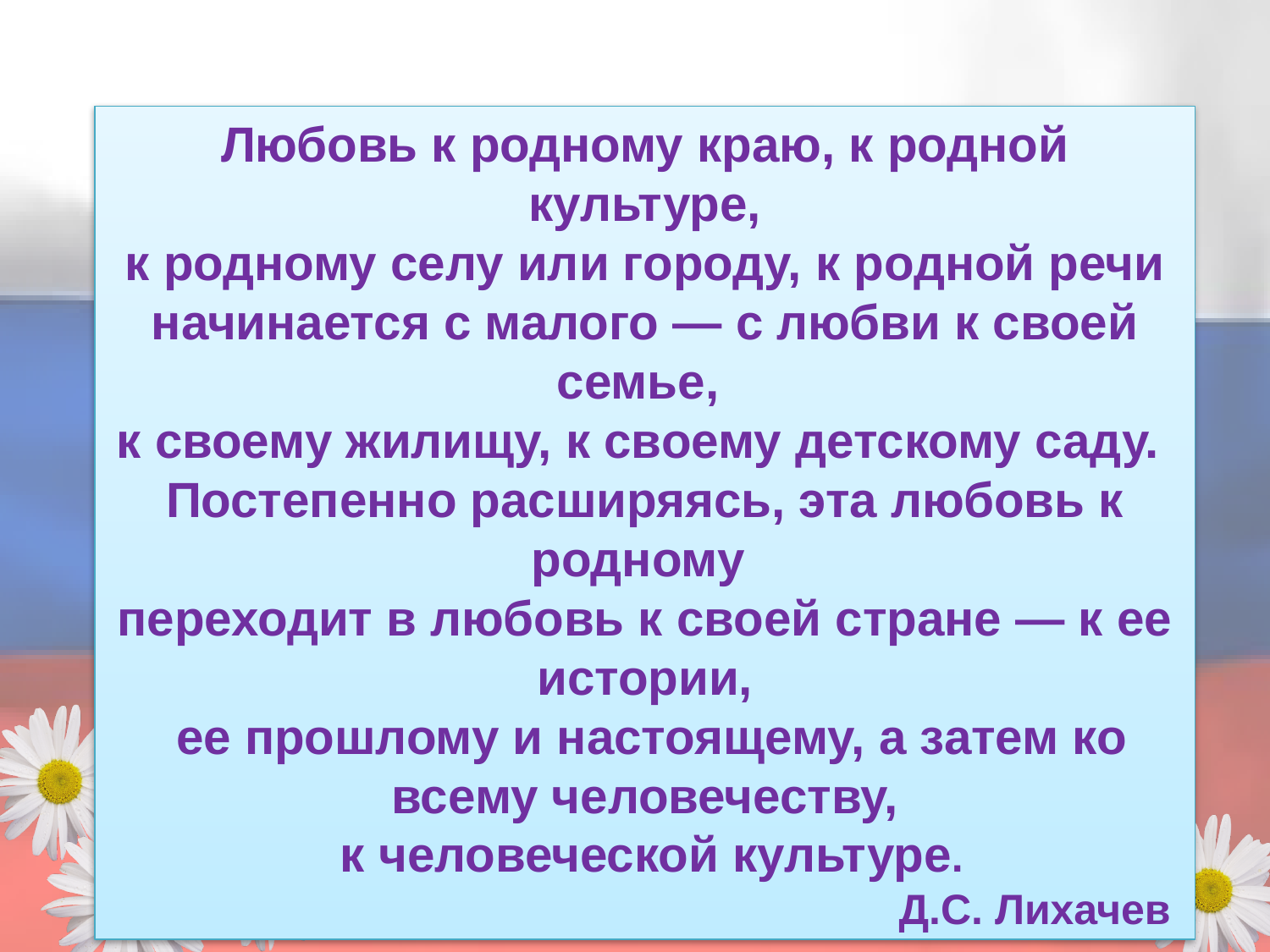

Любовь к родному краю, к родной культуре,
 к родному селу или городу, к родной речи
начинается с малого — с любви к своей семье,
к своему жилищу, к своему детскому саду.
Постепенно расширяясь, эта любовь к родному
переходит в любовь к своей стране — к ее истории,
 ее прошлому и настоящему, а затем ко всему человечеству,
 к человеческой культуре.
Д.С. Лихачев